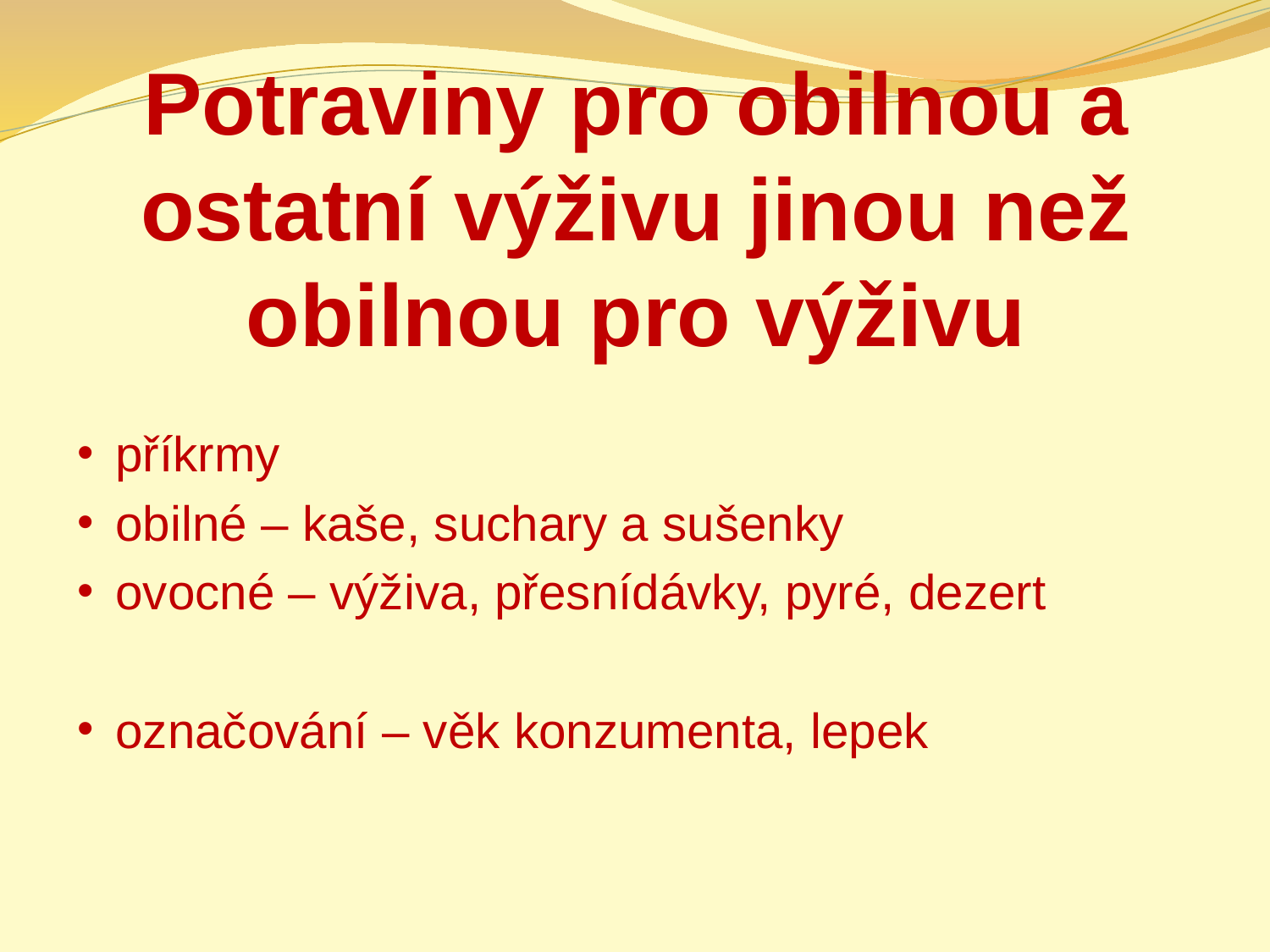

# Potraviny pro obilnou a ostatní výživu jinou než obilnou pro výživu
příkrmy
obilné – kaše, suchary a sušenky
ovocné – výživa, přesnídávky, pyré, dezert

označování – věk konzumenta, lepek